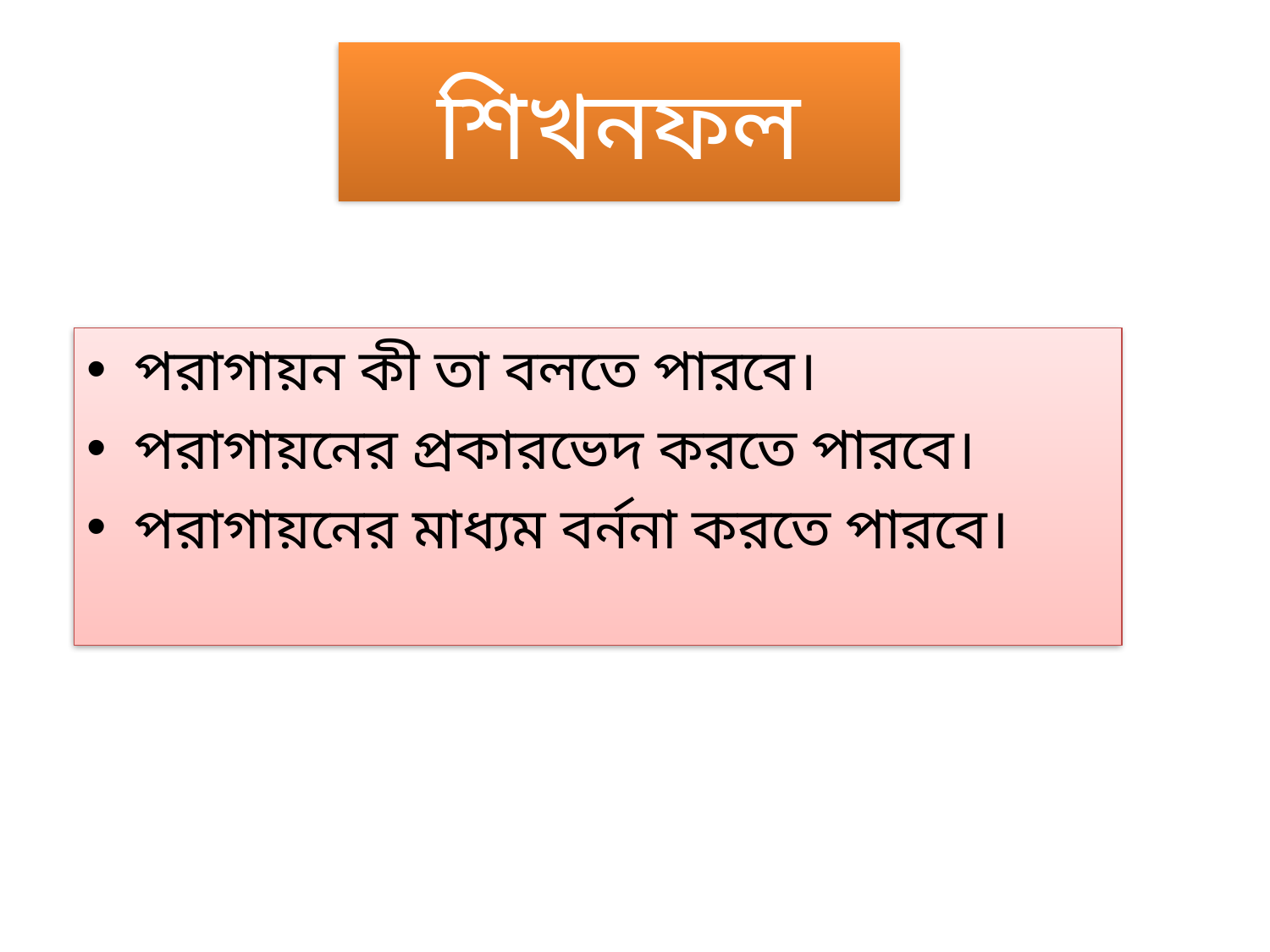

# শিখনফল
পরাগায়ন কী তা বলতে পারবে।
পরাগায়নের প্রকারভেদ করতে পারবে।
পরাগায়নের মাধ্যম বর্ননা করতে পারবে।